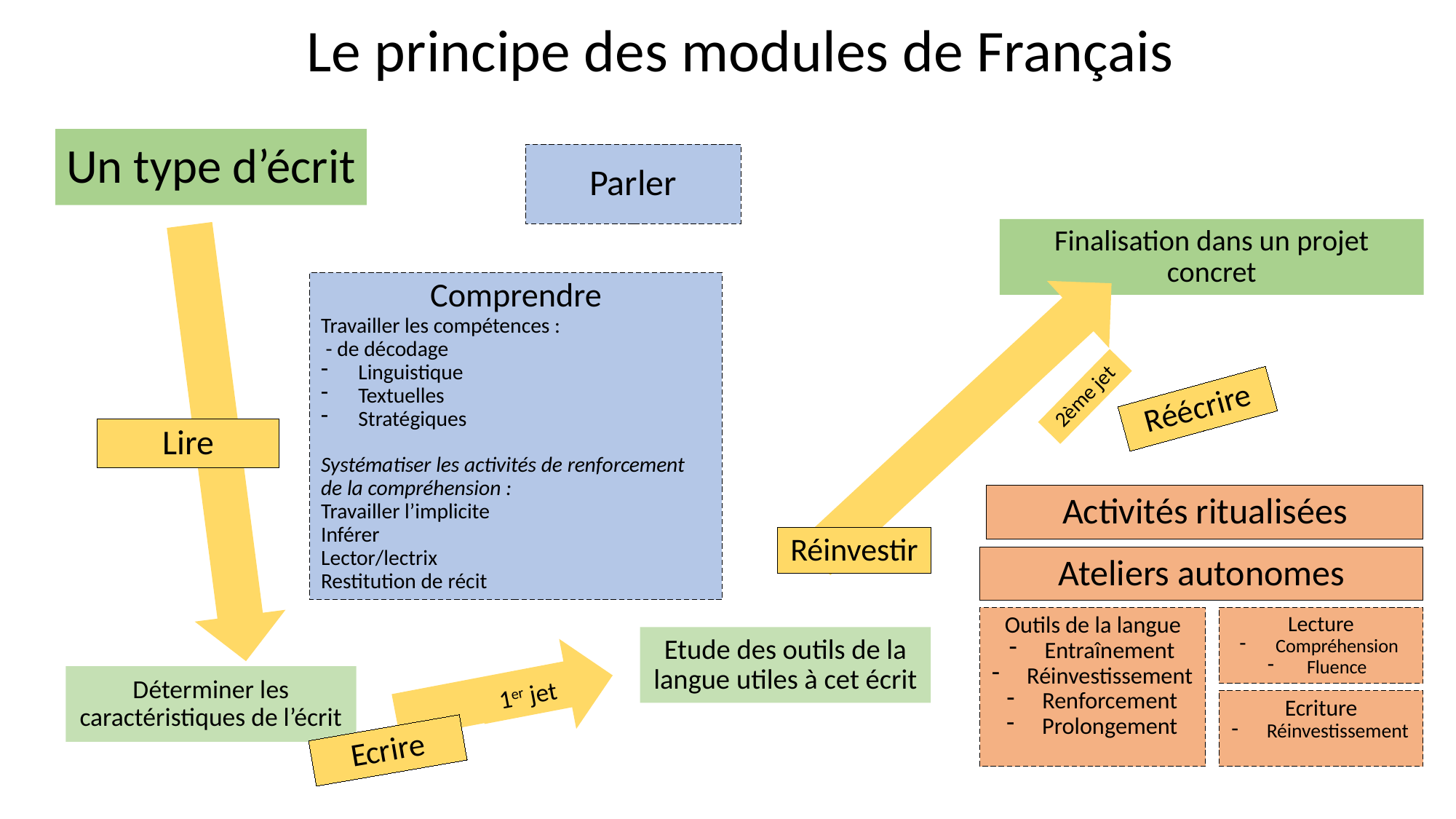

# Le principe des modules de Français
Un type d’écrit
Parler
Finalisation dans un projet concret
Comprendre
Travailler les compétences :
 - de décodage
Linguistique
Textuelles
Stratégiques

Systématiser les activités de renforcement de la compréhension :
Travailler l’implicite
Inférer
Lector/lectrix
Restitution de récit

2ème jet
Réécrire

Lire
Activités ritualisées
Réinvestir
Ateliers autonomes
Outils de la langue
Entraînement
Réinvestissement
Renforcement
Prolongement
Lecture
Compréhension
Fluence
Ecriture
Réinvestissement
Etude des outils de la langue utiles à cet écrit

1er jet
Déterminer les caractéristiques de l’écrit
Ecrire